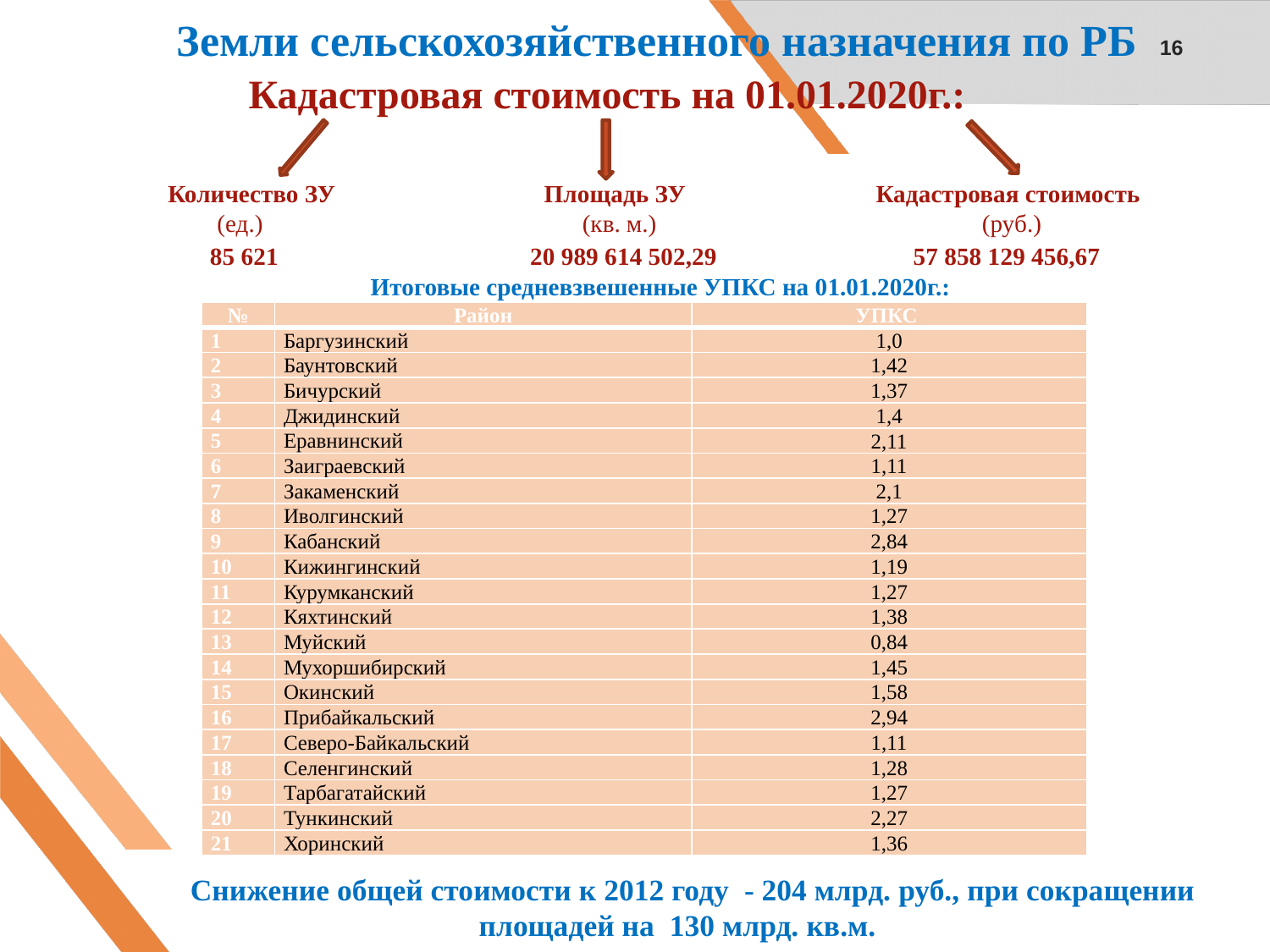

16
# Земли сельскохозяйственного назначения по РБ Кадастровая стоимость на 01.01.2020г.:

Количество ЗУ                                  Площадь ЗУ                               Кадастровая стоимость
        (ед.)                                                    (кв. м.)                                                     (руб.)
      85 621                                         20 989 614 502,29                                57 858 129 456,67
                                 Итоговые средневзвешенные УПКС на 01.01.2020г.:
| № | Район | УПКС |
| --- | --- | --- |
| 1 | Баргузинский | 1,0 |
| 2 | Баунтовский | 1,42 |
| 3 | Бичурский | 1,37 |
| 4 | Джидинский | 1,4 |
| 5 | Еравнинский | 2,11 |
| 6 | Заиграевский | 1,11 |
| 7 | Закаменский | 2,1 |
| 8 | Иволгинский | 1,27 |
| 9 | Кабанский | 2,84 |
| 10 | Кижингинский | 1,19 |
| 11 | Курумканский | 1,27 |
| 12 | Кяхтинский | 1,38 |
| 13 | Муйский | 0,84 |
| 14 | Мухоршибирский | 1,45 |
| 15 | Окинский | 1,58 |
| 16 | Прибайкальский | 2,94 |
| 17 | Северо-Байкальский | 1,11 |
| 18 | Селенгинский | 1,28 |
| 19 | Тарбагатайский | 1,27 |
| 20 | Тункинский | 2,27 |
| 21 | Хоринский | 1,36 |
Снижение общей стоимости к 2012 году  - 204 млрд. руб., при сокращении площадей на  130 млрд. кв.м.